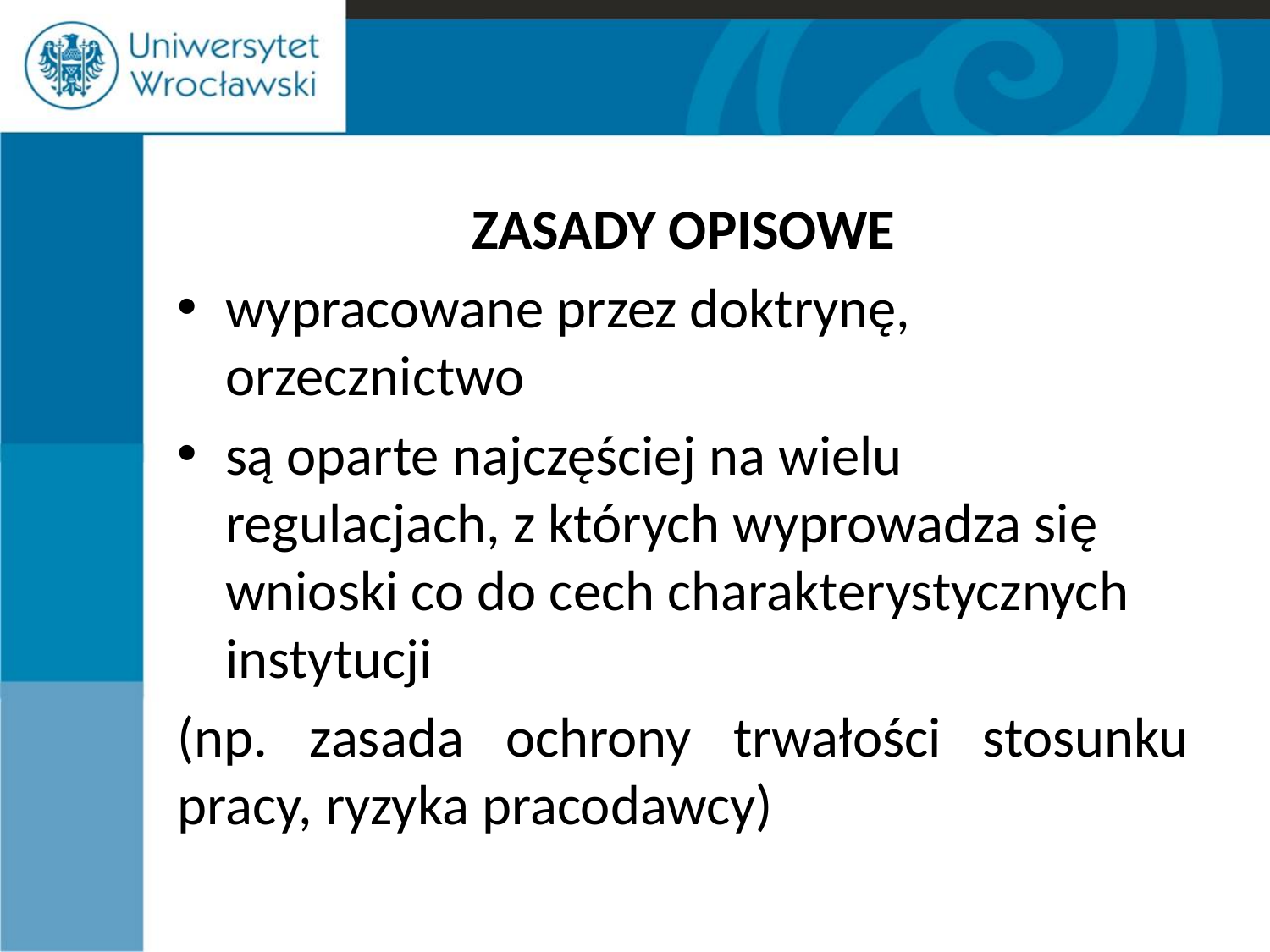

ZASADY OPISOWE
wypracowane przez doktrynę, orzecznictwo
są oparte najczęściej na wielu regulacjach, z których wyprowadza się wnioski co do cech charakterystycznych instytucji
(np. zasada ochrony trwałości stosunku pracy, ryzyka pracodawcy)